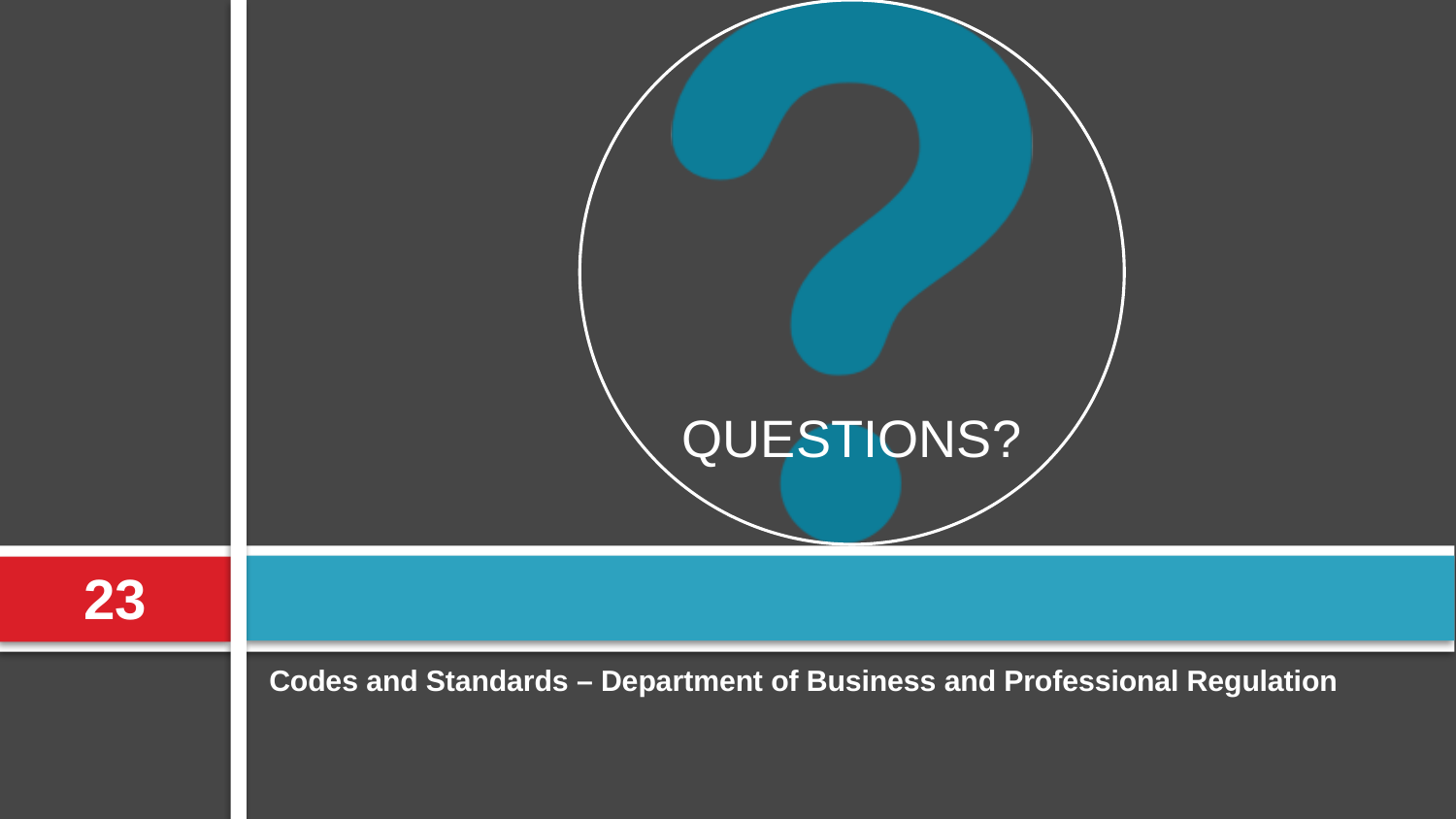

QUESTIONS?
23
#
Codes and Standards – Department of Business and Professional Regulation